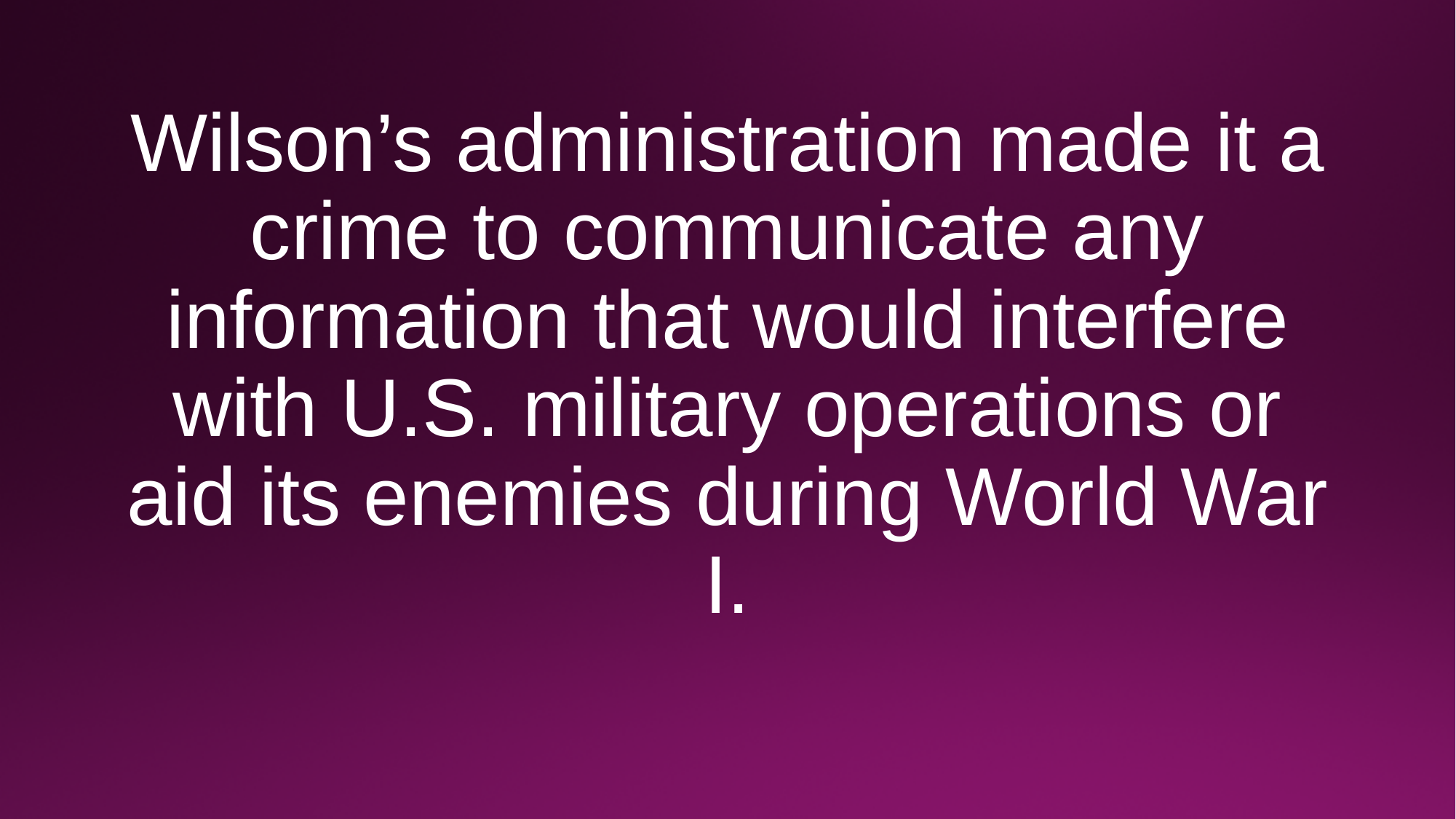

# Wilson’s administration made it a crime to communicate any information that would interfere with U.S. military operations or aid its enemies during World War I.